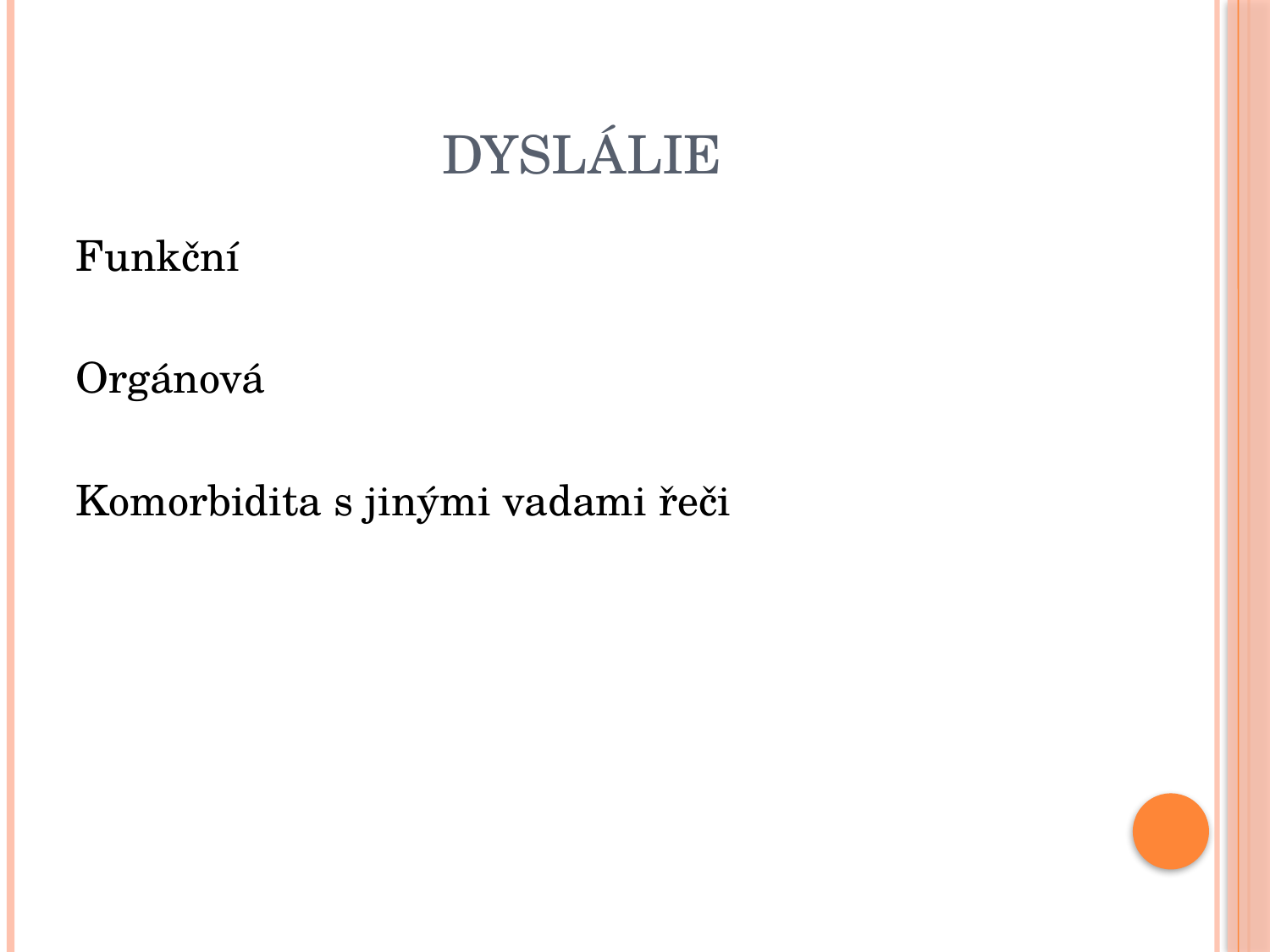

# dyslálie
Funkční

Orgánová

Komorbidita s jinými vadami řeči